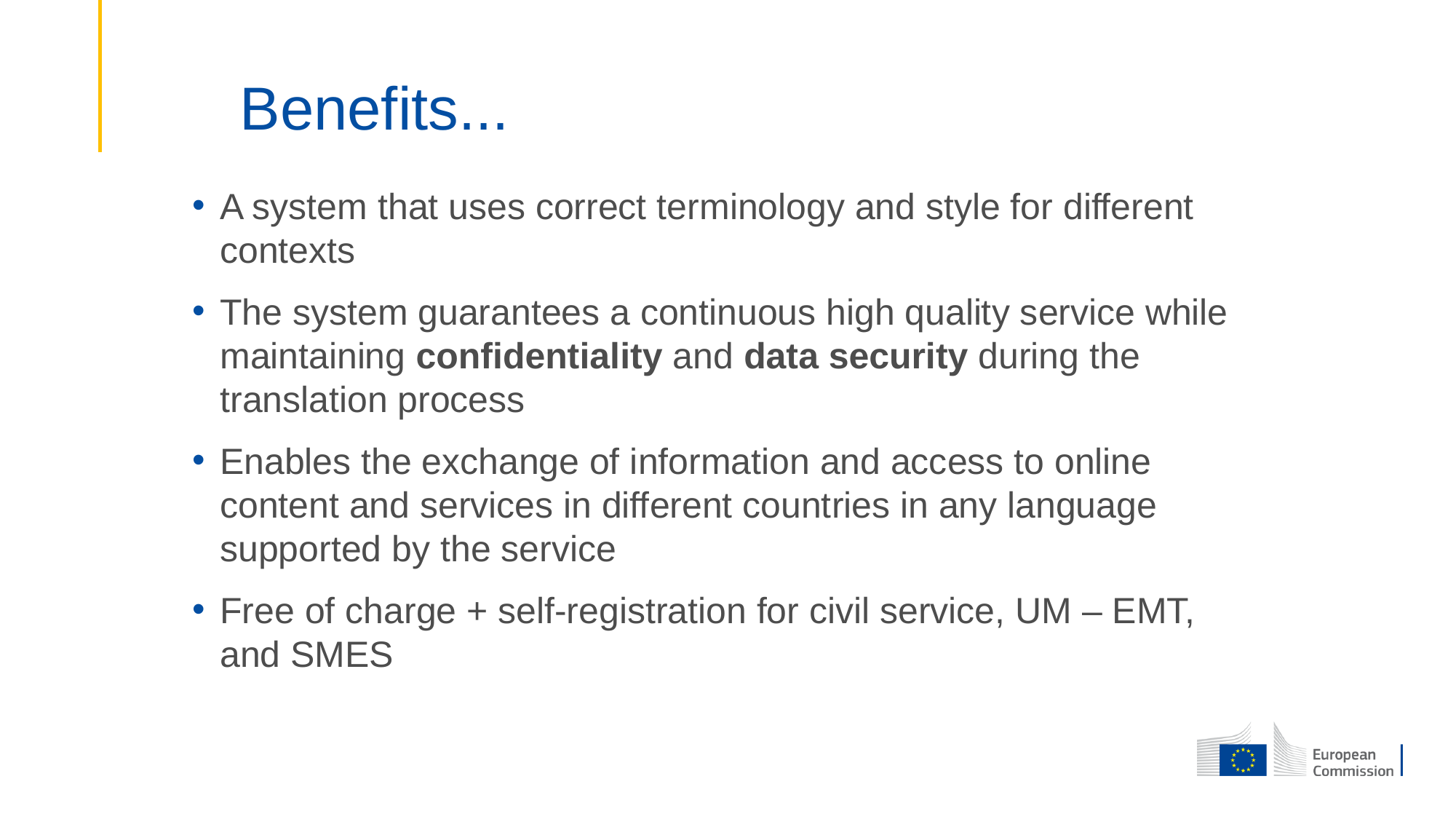

# Benefits...
A system that uses correct terminology and style for different contexts
The system guarantees a continuous high quality service while maintaining confidentiality and data security during the translation process
Enables the exchange of information and access to online content and services in different countries in any language supported by the service
Free of charge + self-registration for civil service, UM – EMT, and SMES